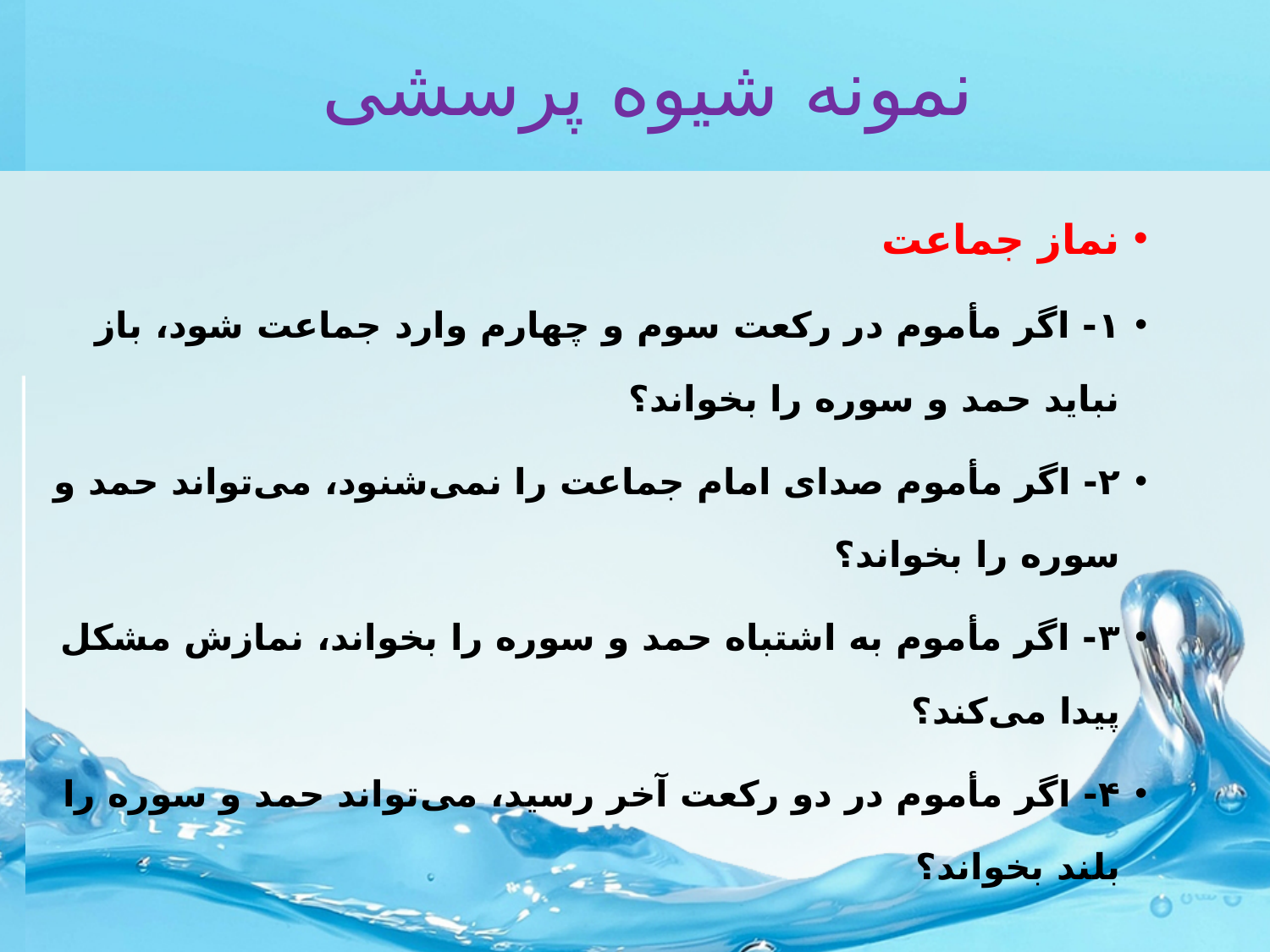

# نمونه شیوه پرسشی
نماز جماعت
۱- اگر مأموم در رکعت سوم و چهارم وارد جماعت شود، باز نباید حمد و سوره را بخواند؟
۲- اگر مأموم صدای امام جماعت را نمی‌شنود، می‌تواند حمد و سوره را بخواند؟
۳- اگر مأموم به اشتباه حمد و سوره را بخواند، نمازش مشکل پیدا می‌کند؟
۴- اگر مأموم در دو رکعت آخر رسید، می‌تواند حمد و سوره را بلند بخواند؟